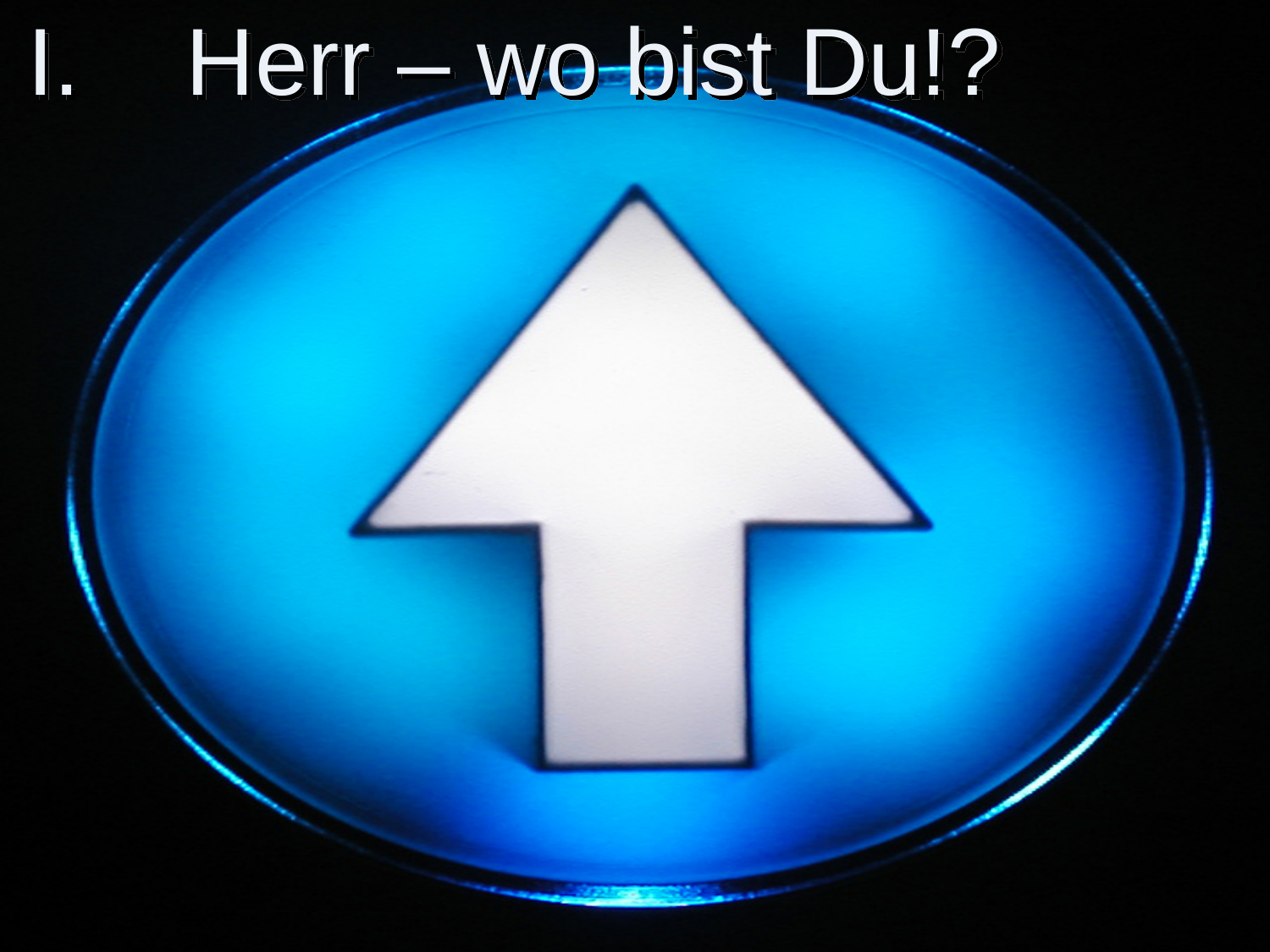

# I.    Herr – wo bist Du!?